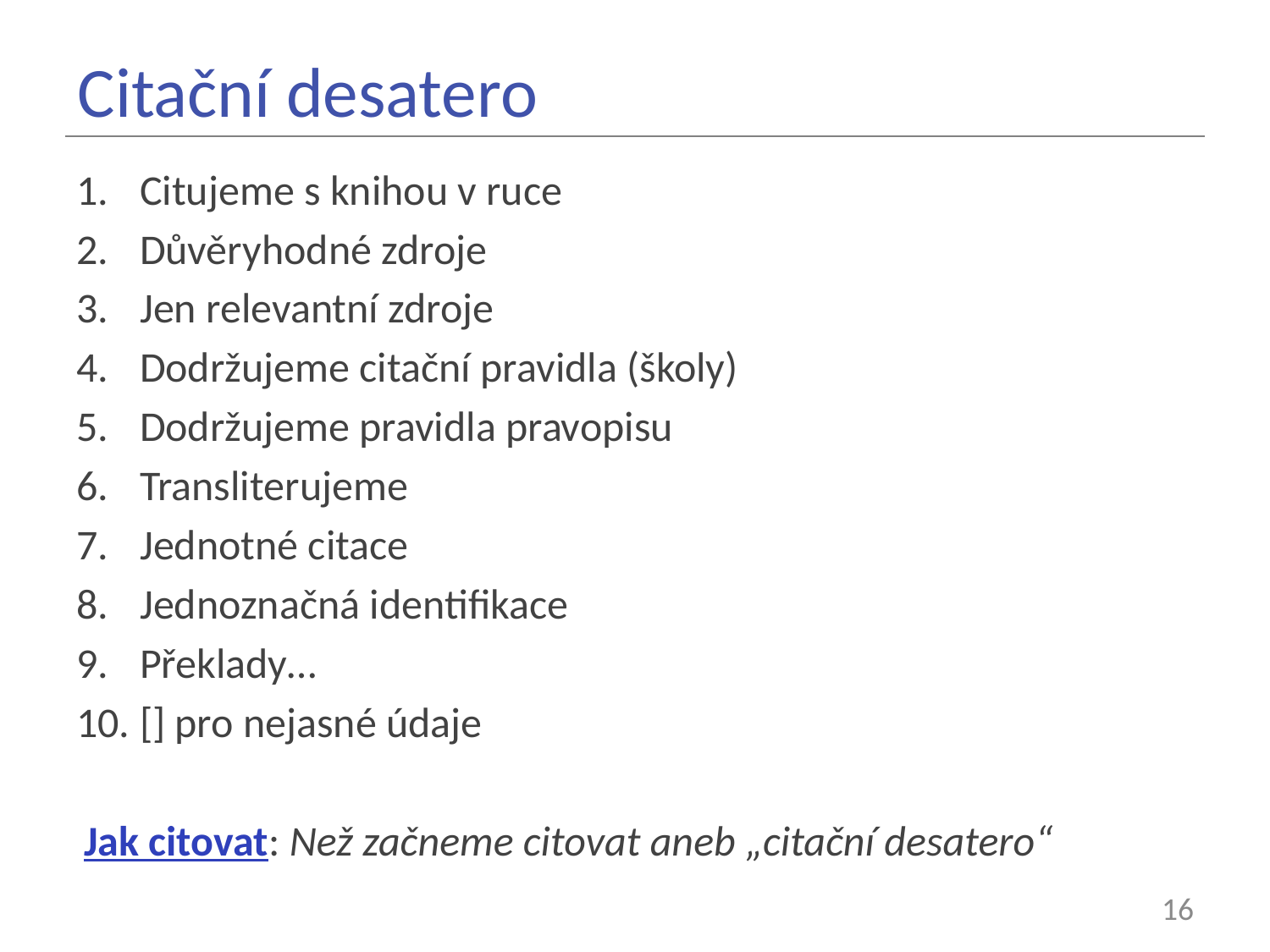

# Citační desatero
Citujeme s knihou v ruce
Důvěryhodné zdroje
Jen relevantní zdroje
Dodržujeme citační pravidla (školy)
Dodržujeme pravidla pravopisu
Transliterujeme
Jednotné citace
Jednoznačná identifikace
Překlady…
[] pro nejasné údaje

Jak citovat: Než začneme citovat aneb „citační desatero“

16